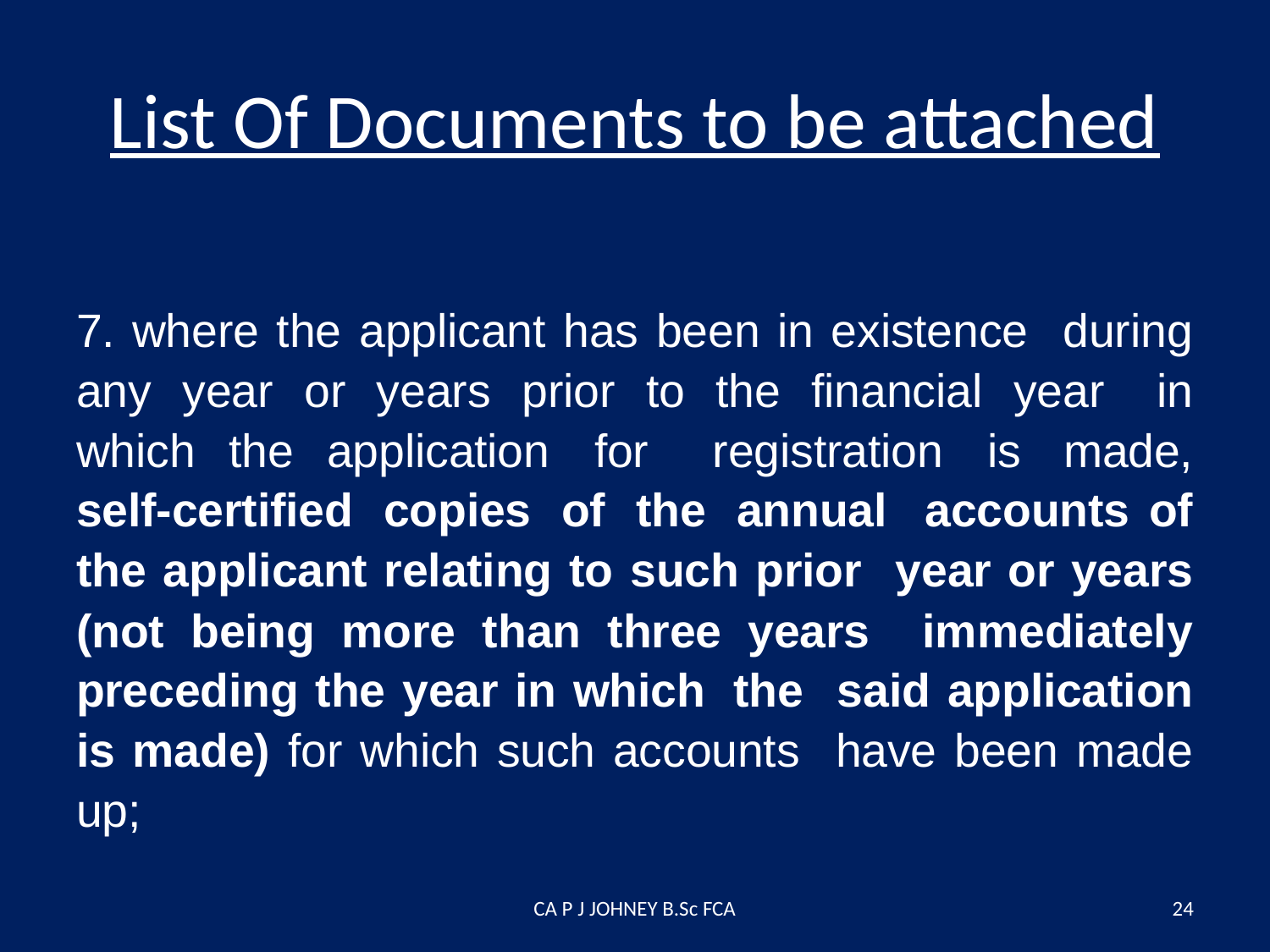

# List Of Documents to be attached

7. where the applicant has been in existence  during any year or years prior to the financial year  in which the application for   registration is  made, self-certified copies of the annual  accounts of the applicant relating to such prior  year or years (not being more than three years  immediately preceding the year in which the  said application is made) for which such accounts  have been made up;

CA P J JOHNEY B.Sc FCA
24